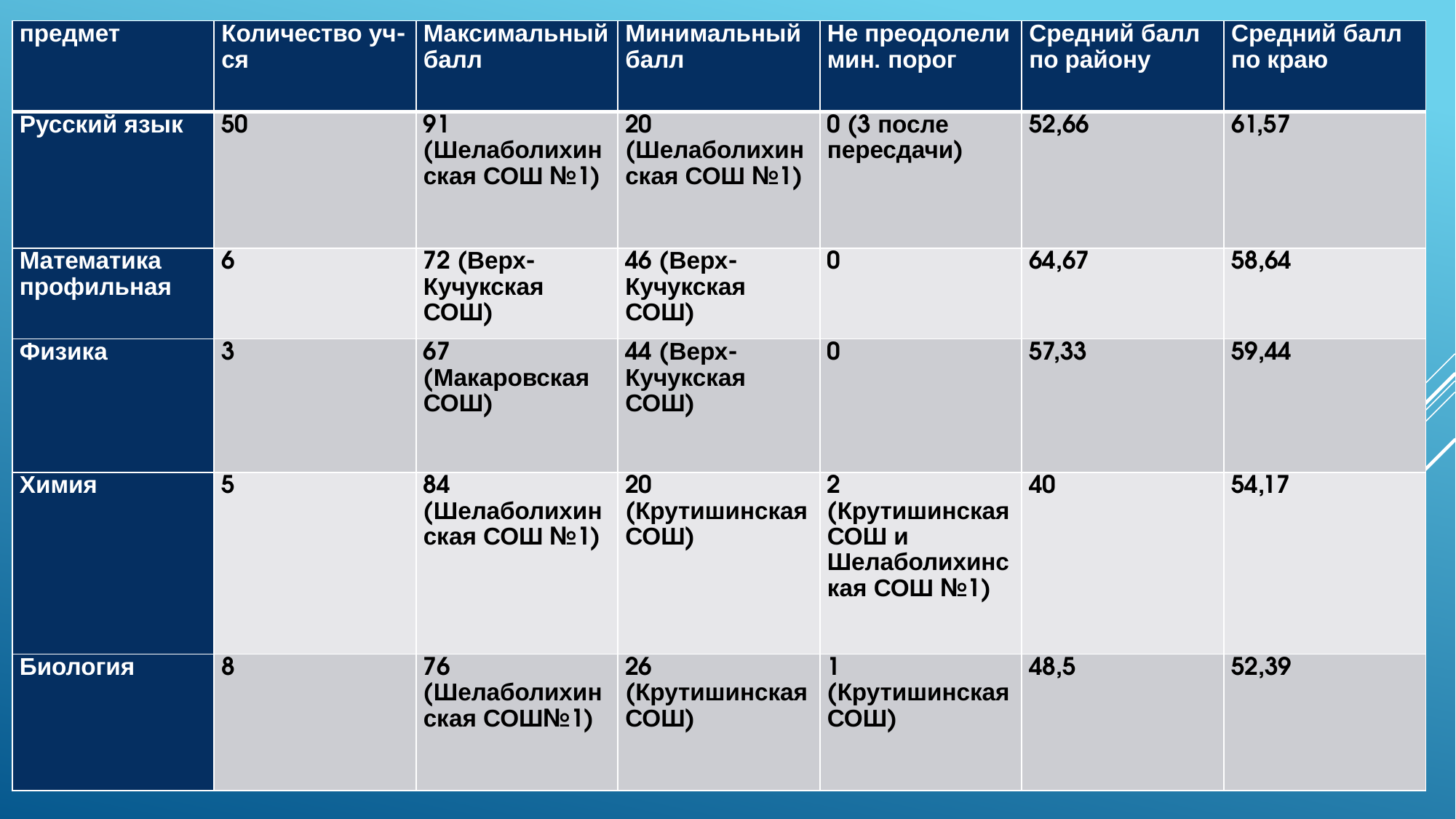

| предмет | Количество уч-ся | Максимальный балл | Минимальный балл | Не преодолели мин. порог | Средний балл по району | Средний балл по краю |
| --- | --- | --- | --- | --- | --- | --- |
| Русский язык | 50 | 91 (Шелаболихинская СОШ №1) | 20 (Шелаболихинская СОШ №1) | 0 (3 после пересдачи) | 52,66 | 61,57 |
| Математика профильная | 6 | 72 (Верх-Кучукская СОШ) | 46 (Верх-Кучукская СОШ) | 0 | 64,67 | 58,64 |
| Физика | 3 | 67 (Макаровская СОШ) | 44 (Верх-Кучукская СОШ) | 0 | 57,33 | 59,44 |
| Химия | 5 | 84 (Шелаболихинская СОШ №1) | 20 (Крутишинская СОШ) | 2 (Крутишинская СОШ и Шелаболихинская СОШ №1) | 40 | 54,17 |
| Биология | 8 | 76 (Шелаболихинская СОШ№1) | 26 (Крутишинская СОШ) | 1 (Крутишинская СОШ) | 48,5 | 52,39 |
#